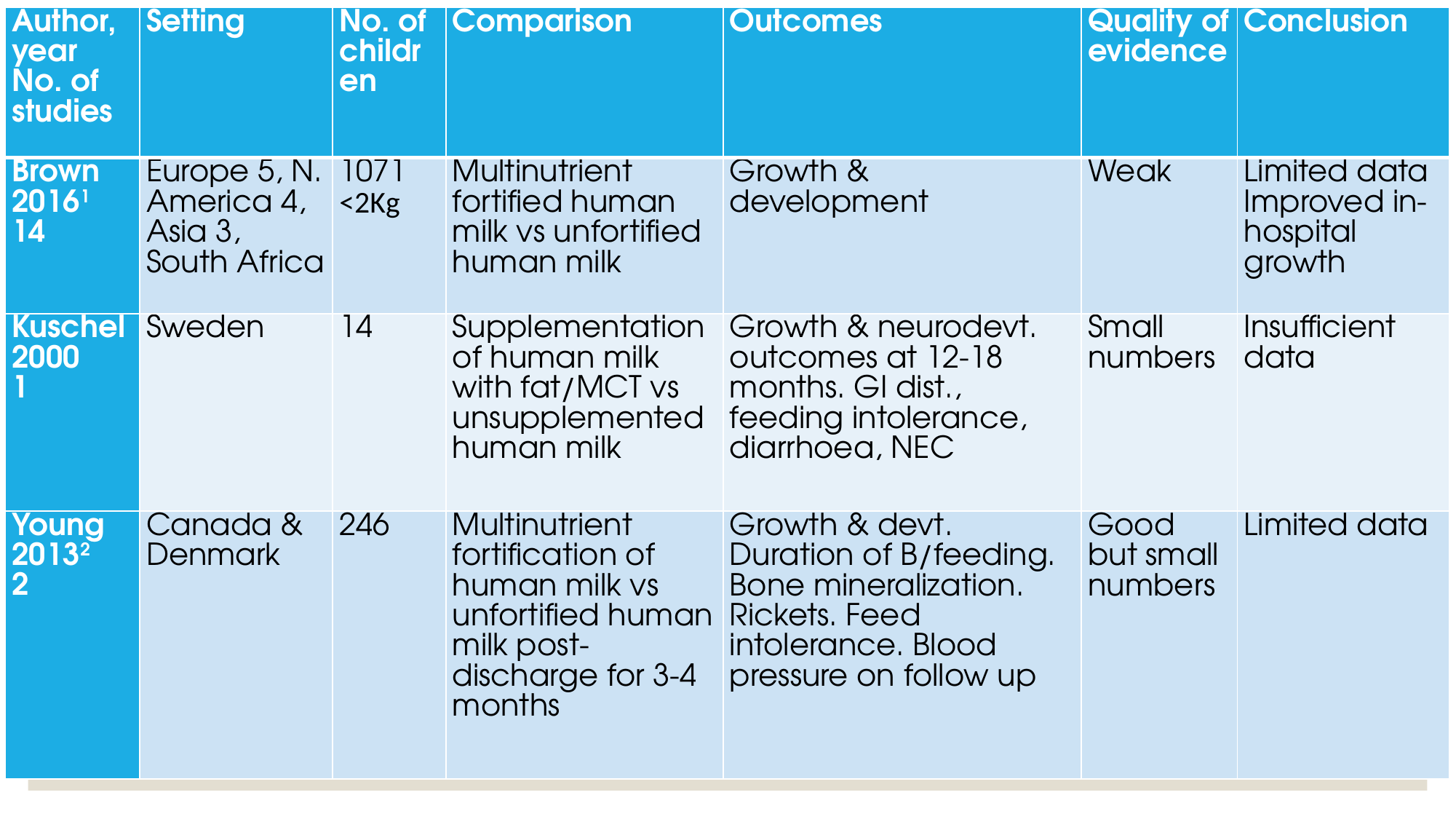

| Author, year No. of studies | Setting | No. of children | Comparison | Outcomes | Quality of evidence | Conclusion |
| --- | --- | --- | --- | --- | --- | --- |
| Brown 20161 14 | Europe 5, N. America 4, Asia 3, South Africa | 1071 <2Kg | Multinutrient fortified human milk vs unfortified human milk | Growth & development | Weak | Limited data Improved in-hospital growth |
| Kuschel 2000 1 | Sweden | 14 | Supplementation of human milk with fat/MCT vs unsupplemented human milk | Growth & neurodevt. outcomes at 12-18 months. GI dist., feeding intolerance, diarrhoea, NEC | Small numbers | Insufficient data |
| Young 20132 2 | Canada & Denmark | 246 | Multinutrient fortification of human milk vs unfortified human milk post-discharge for 3-4 months | Growth & devt. Duration of B/feeding. Bone mineralization. Rickets. Feed intolerance. Blood pressure on follow up | Good but small numbers | Limited data |
#